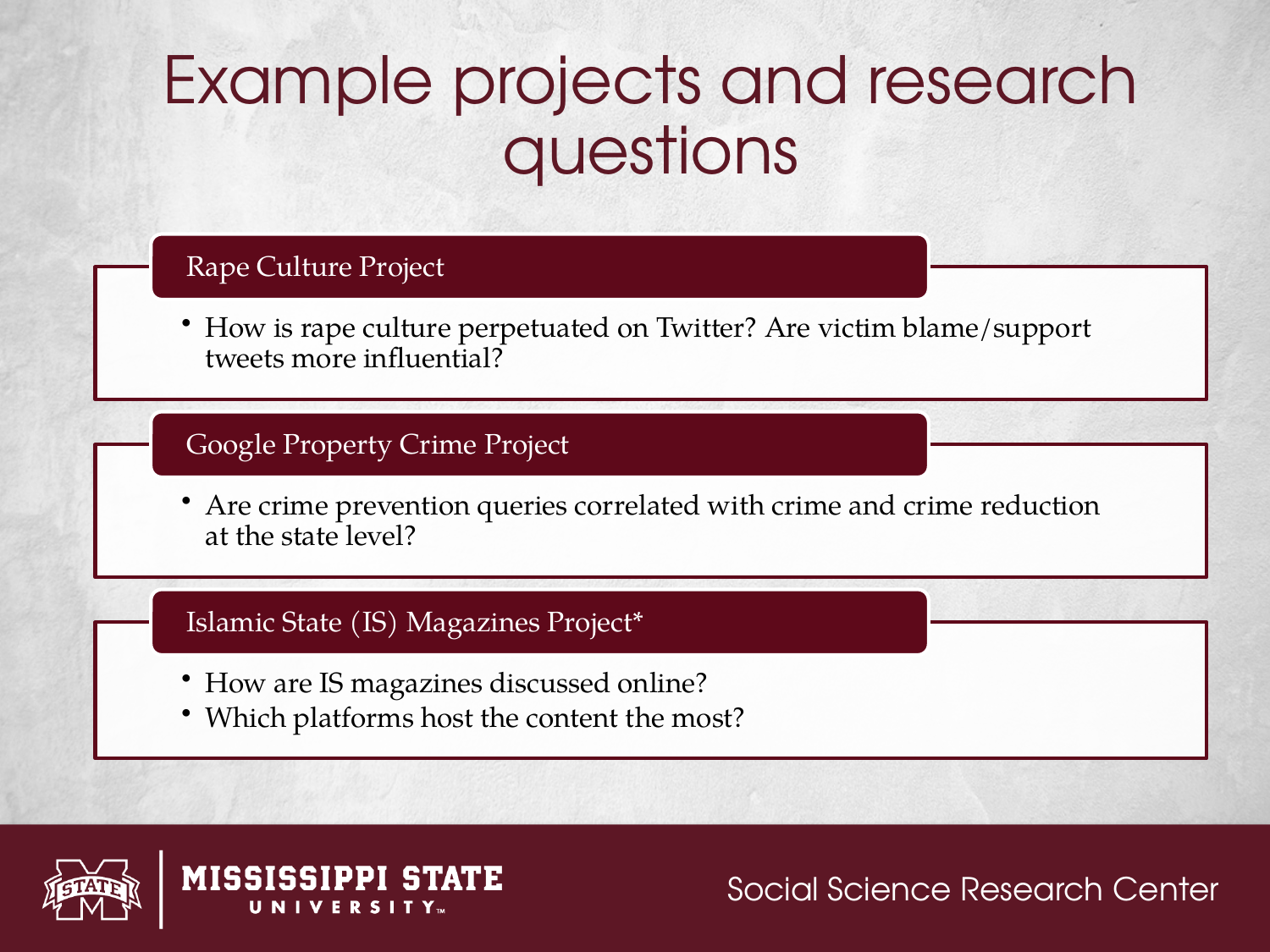

# Example projects and research questions
How is rape culture perpetuated on Twitter? Are victim blame/support tweets more influential?
Rape Culture Project
Are crime prevention queries correlated with crime and crime reduction at the state level?
Google Property Crime Project
How are IS magazines discussed online?
Which platforms host the content the most?
Islamic State (IS) Magazines Project*